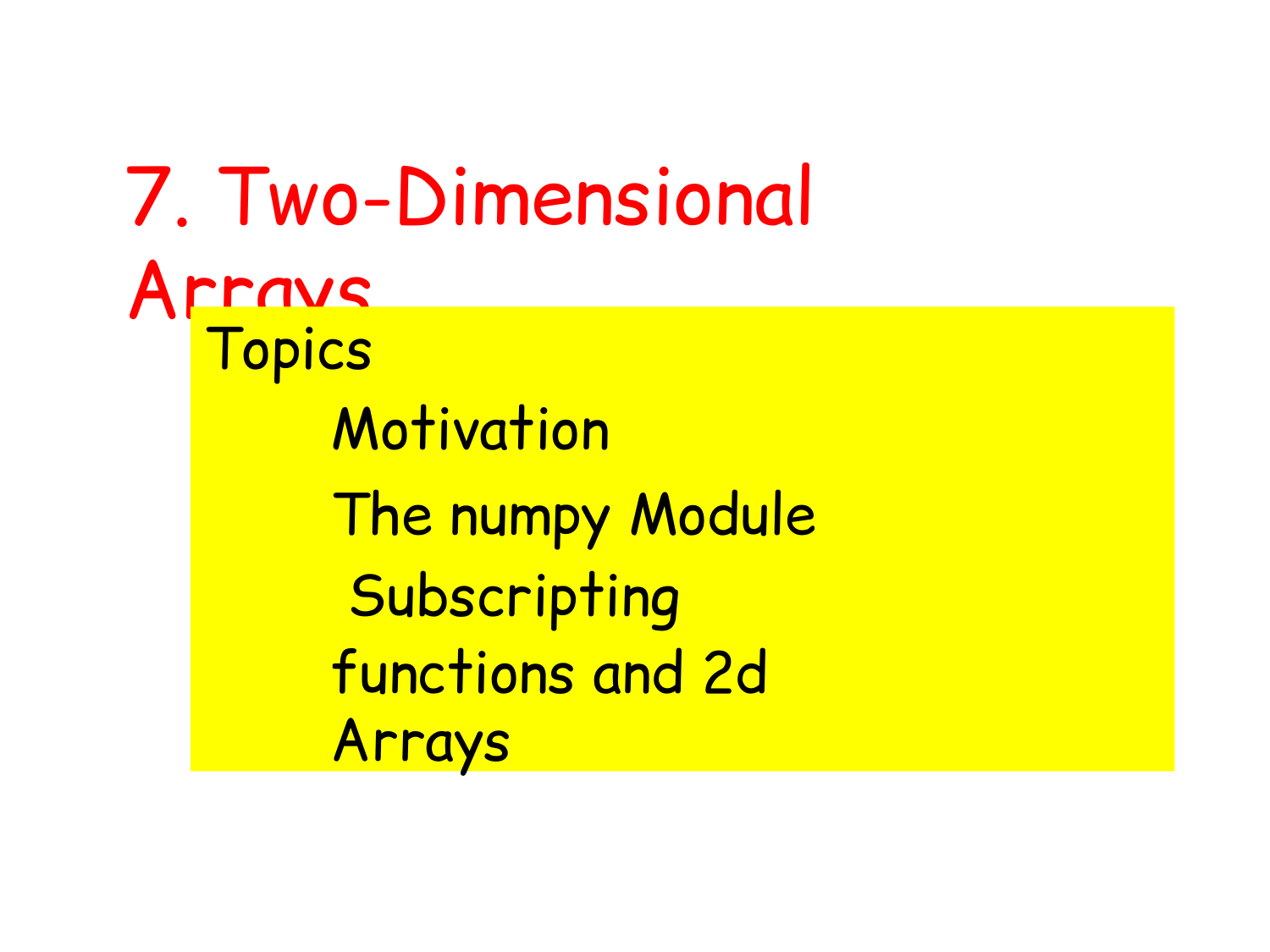

# 7. Two-Dimensional Arrays
Topics
Motivation
The numpy Module  Subscripting
functions and 2d Arrays